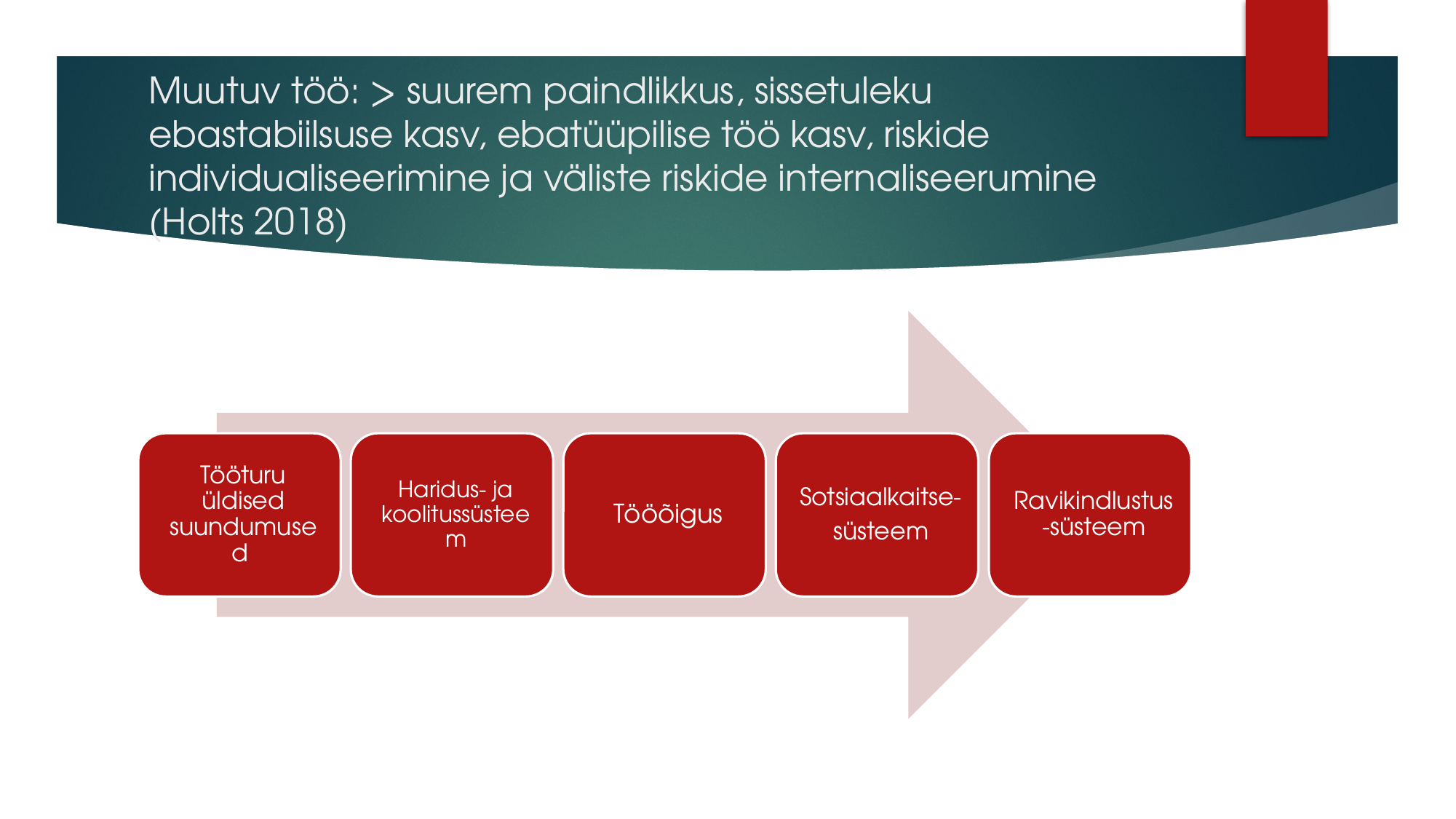

# Muutuv töö: > suurem paindlikkus, sissetuleku ebastabiilsuse kasv, ebatüüpilise töö kasv, riskide individualiseerimine ja väliste riskide internaliseerumine (Holts 2018)
Tööturu üldised suundumused
Haridus- ja koolitussüsteem
Tööõigus
Sotsiaalkaitse-
süsteem
Ravikindlustus-süsteem